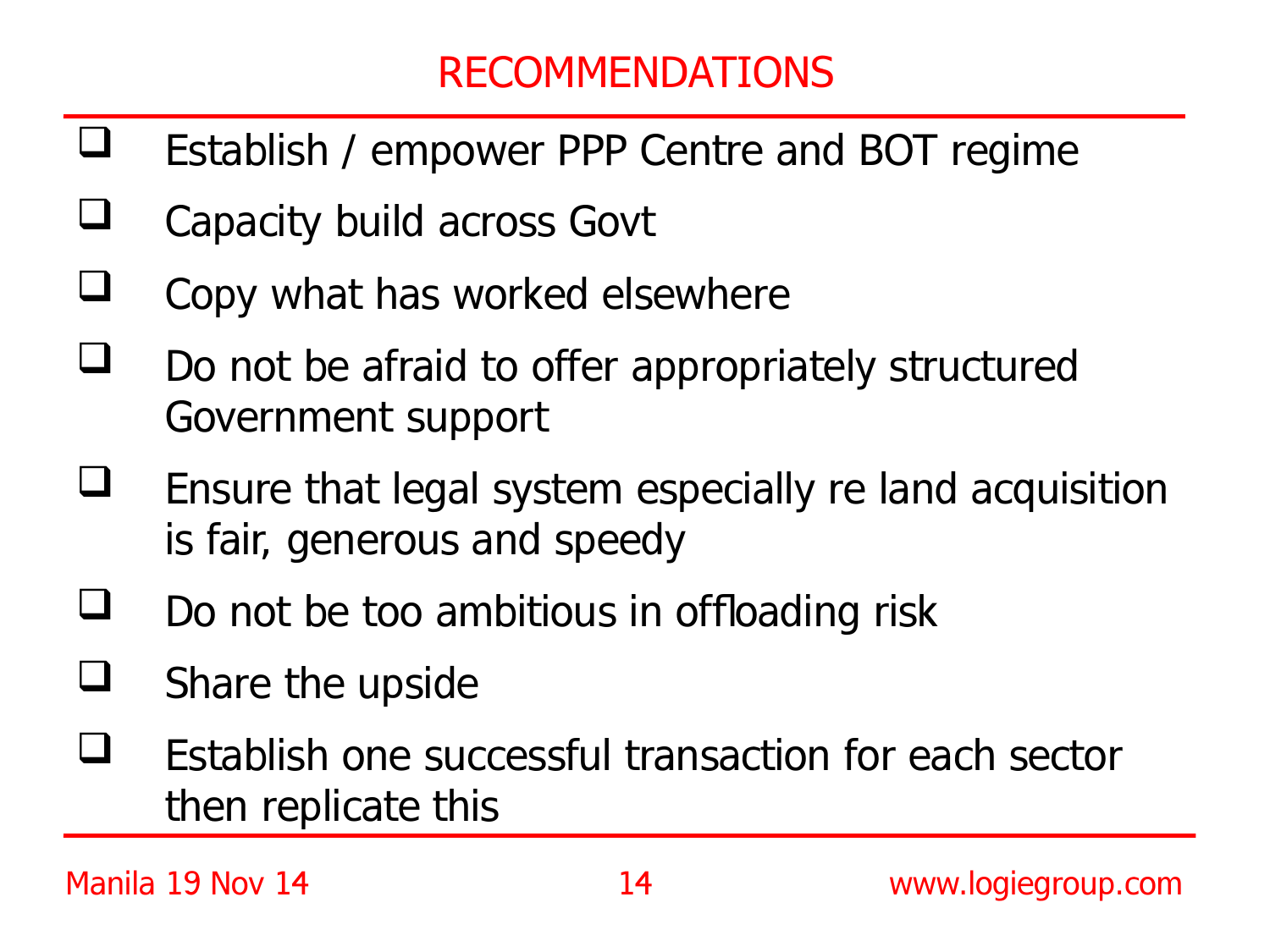

# RECOMMENDATIONS
Establish / empower PPP Centre and BOT regime
Capacity build across Govt
Copy what has worked elsewhere
Do not be afraid to offer appropriately structured Government support
Ensure that legal system especially re land acquisition is fair, generous and speedy
Do not be too ambitious in offloading risk
Share the upside
Establish one successful transaction for each sector then replicate this

Manila 19 Nov 14

14
www.logiegroup.com